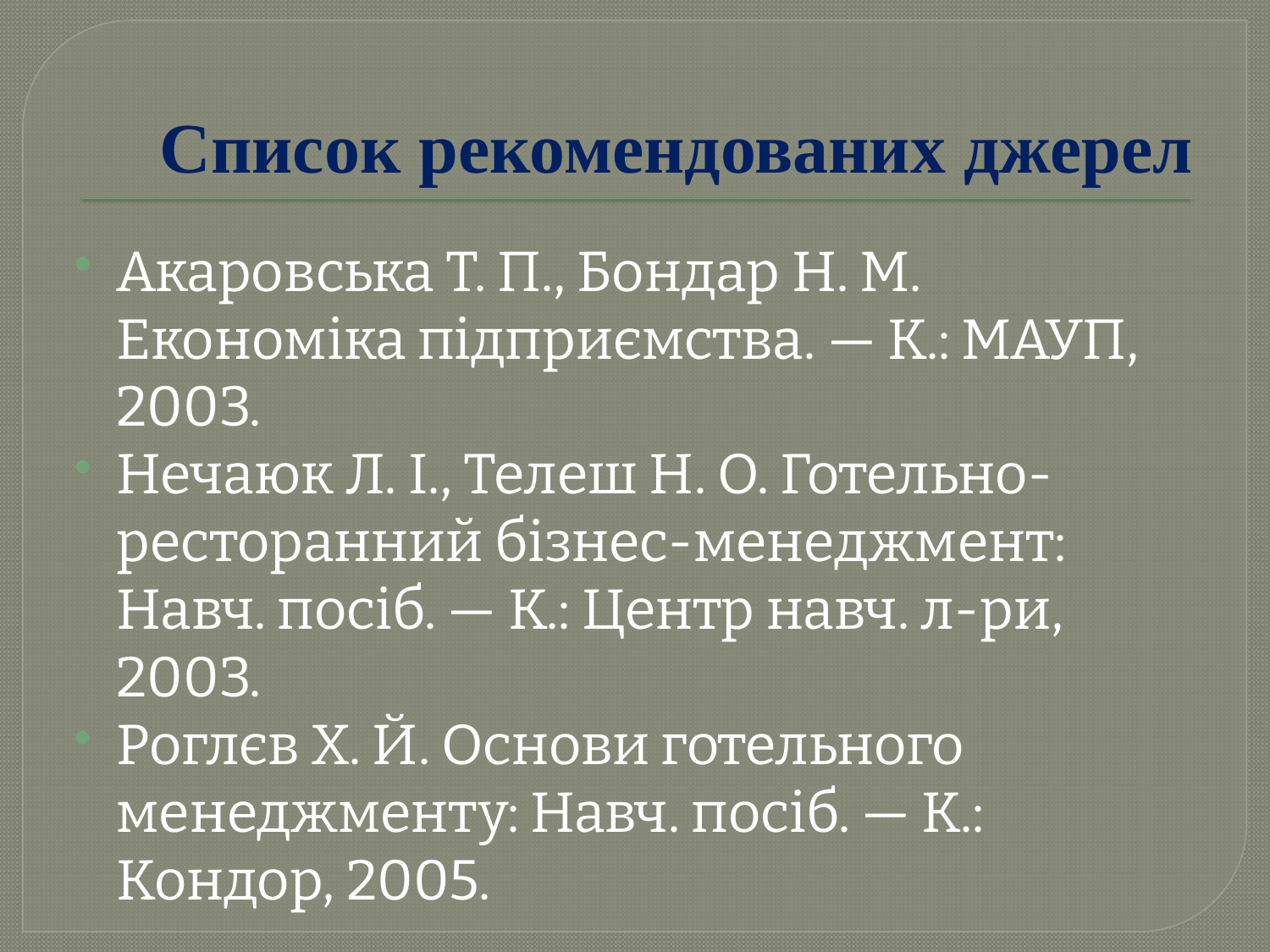

# Список рекомендованих джерел
Акаровська Т. П., Бондар Н. М. Економіка підприємства. — К.: МАУП, 2003.
Нечаюк Л. І., Телеш Н. О. Готельно-ресторанний бізнес-менеджмент: Навч. посіб. — К.: Центр навч. л-ри, 2003.
Роглєв Х. Й. Основи готельного менеджменту: Навч. посіб. — К.: Кондор, 2005.